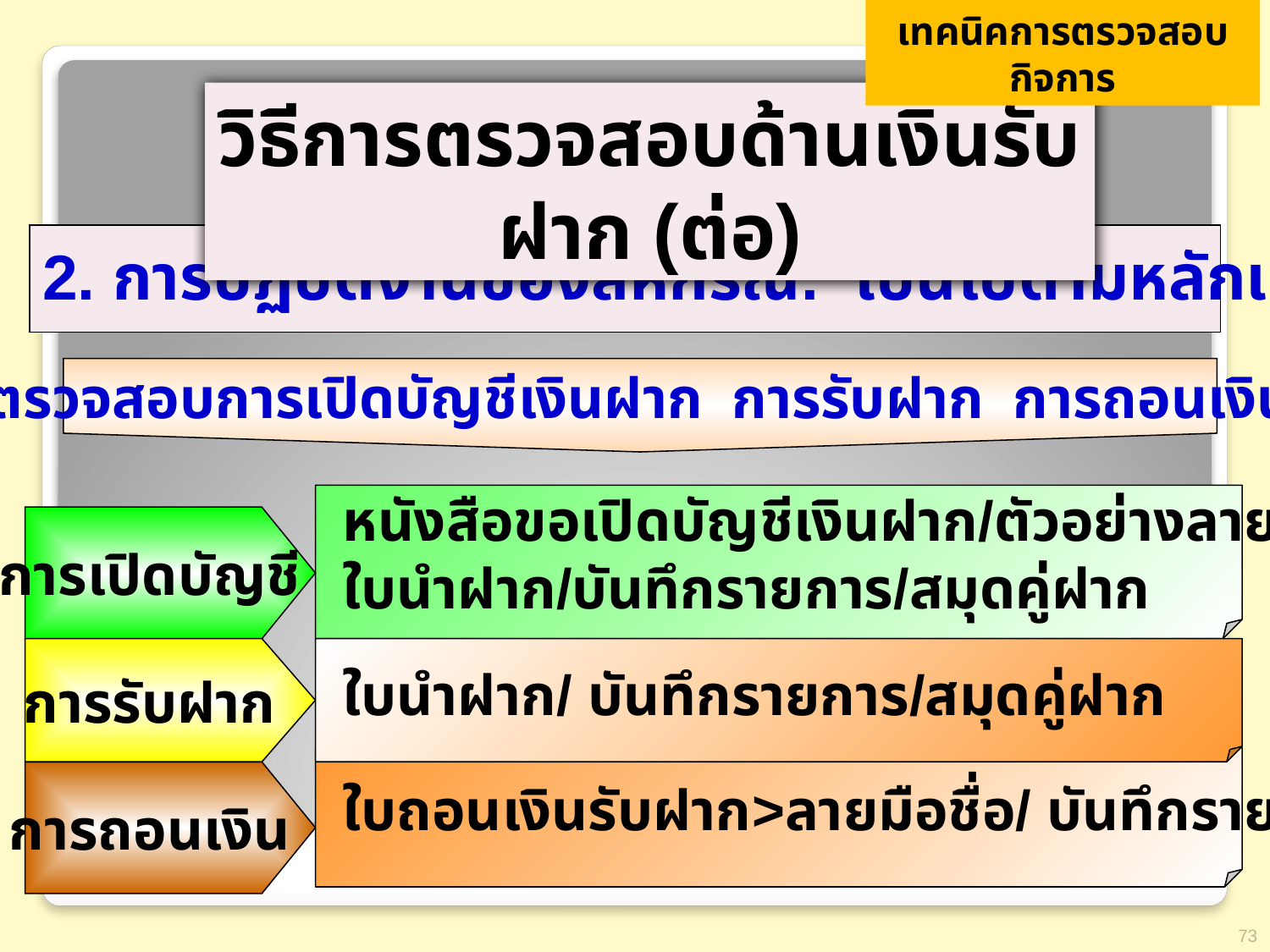

เทคนิคการตรวจสอบกิจการ
วิธีการตรวจสอบด้านเงินรับฝาก (ต่อ)

2. การปฏิบัติงานของสหกรณ์.  เป็นไปตามหลักเกณฑ์ที่กำหนด

ตรวจสอบการเปิดบัญชีเงินฝาก  การรับฝาก  การถอนเงิน
 หนังสือขอเปิดบัญชีเงินฝาก/ตัวอย่างลายมือชื่อ/
 ใบนำฝาก/บันทึกรายการ/สมุดคู่ฝาก
การเปิดบัญชี
การรับฝาก
 ใบนำฝาก/ บันทึกรายการ/สมุดคู่ฝาก
 ใบถอนเงินรับฝาก>ลายมือชื่อ/ บันทึกรายการ/สมุดคู่ฝาก
การถอนเงิน
73